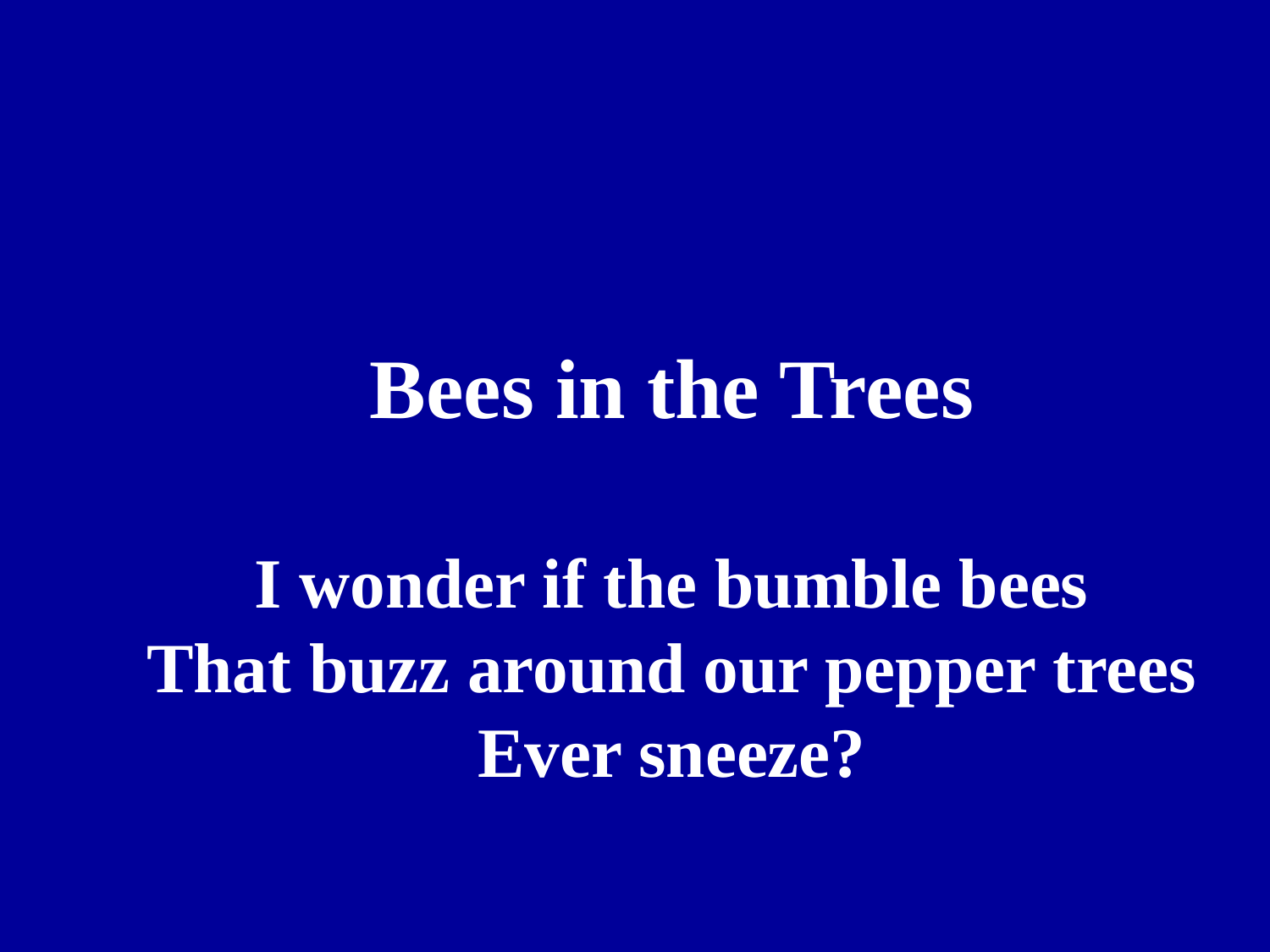

Bees in the Trees

I wonder if the bumble bees
That buzz around our pepper trees
Ever sneeze?